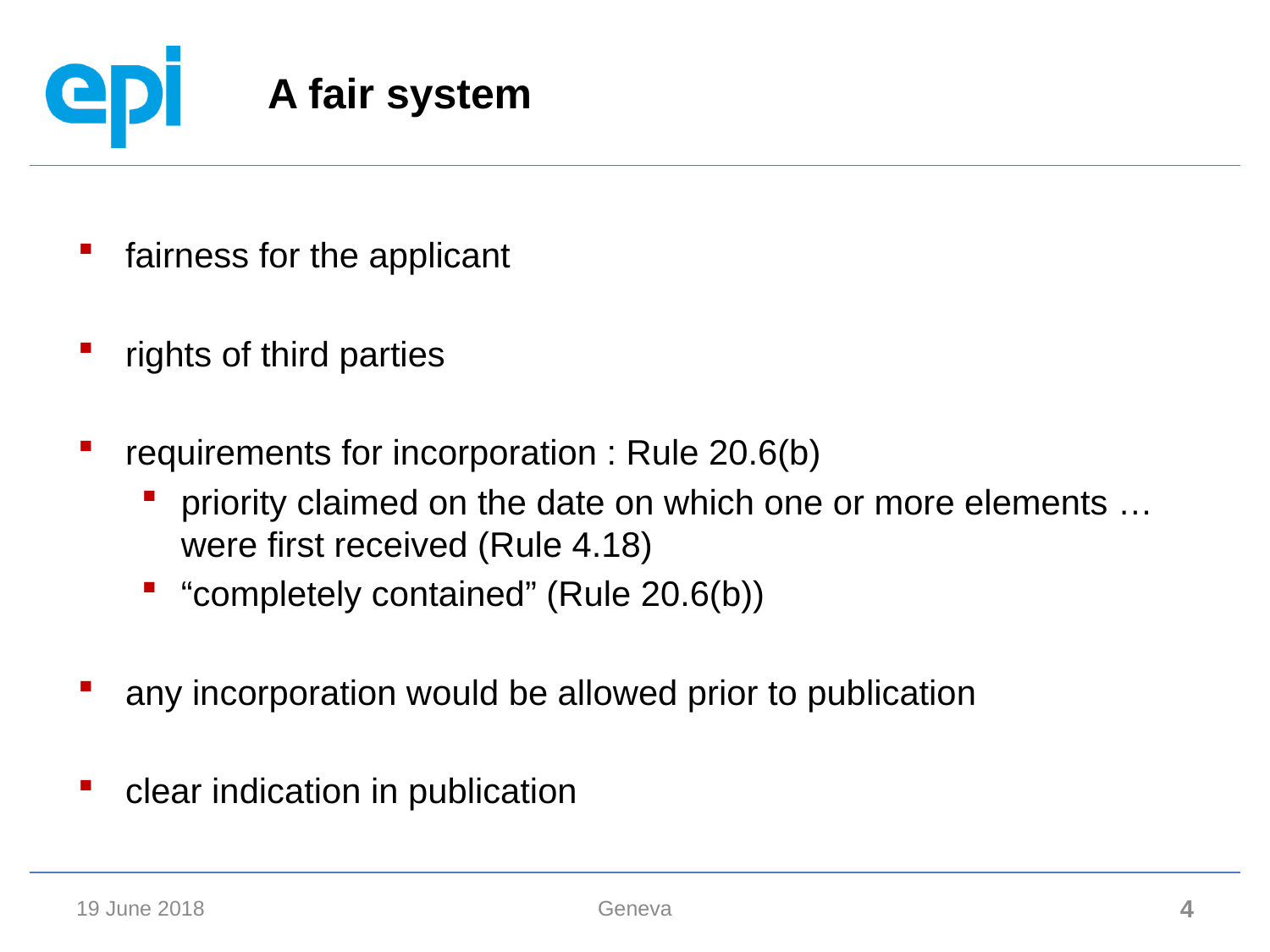

# A fair system
fairness for the applicant

rights of third parties

requirements for incorporation : Rule 20.6(b)
priority claimed on the date on which one or more elements … were first received (Rule 4.18)
“completely contained” (Rule 20.6(b))

any incorporation would be allowed prior to publication

clear indication in publication
19 June 2018
Geneva
4